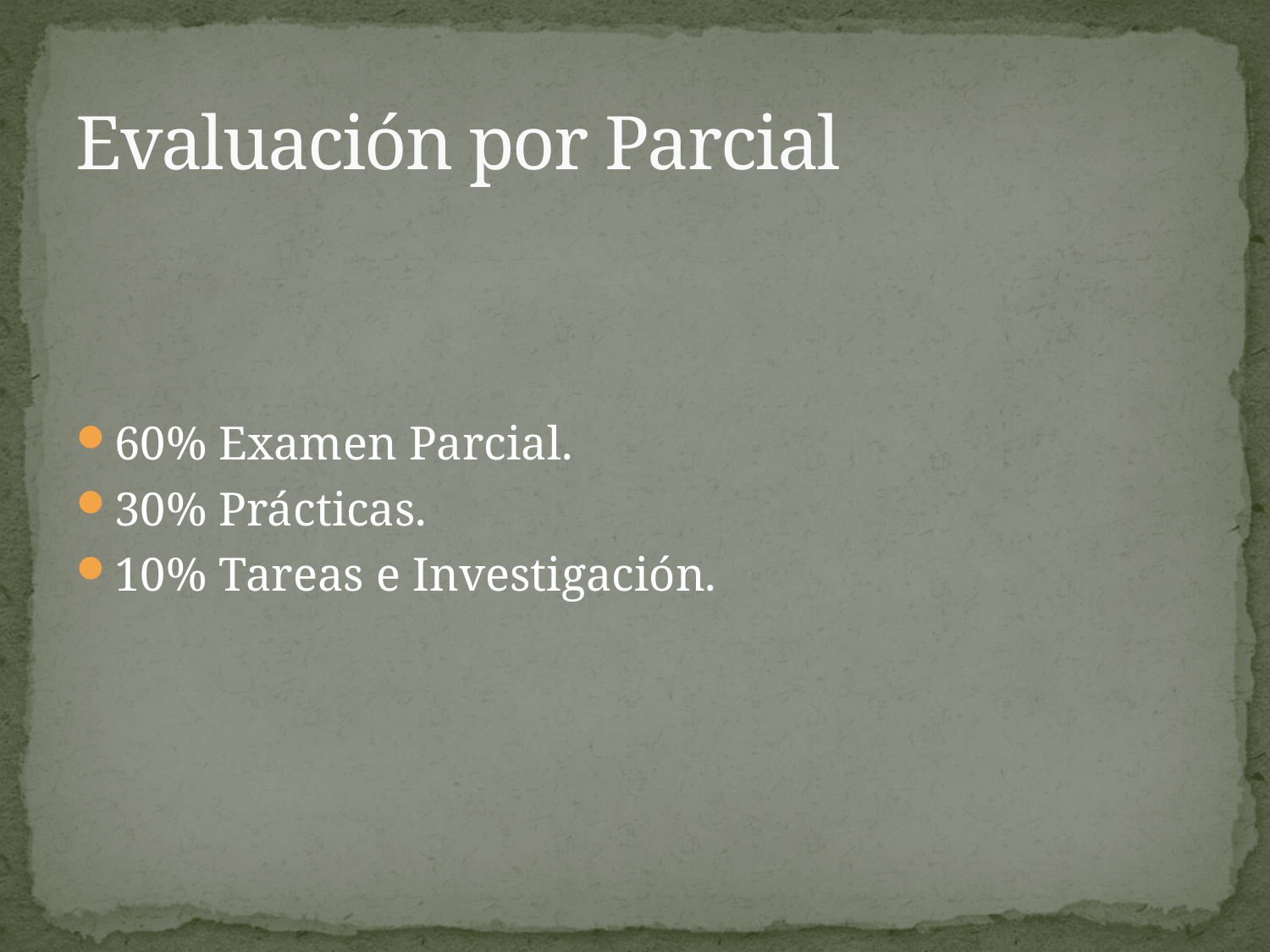

# Evaluación por Parcial

60% Examen Parcial.
30% Prácticas.
10% Tareas e Investigación.